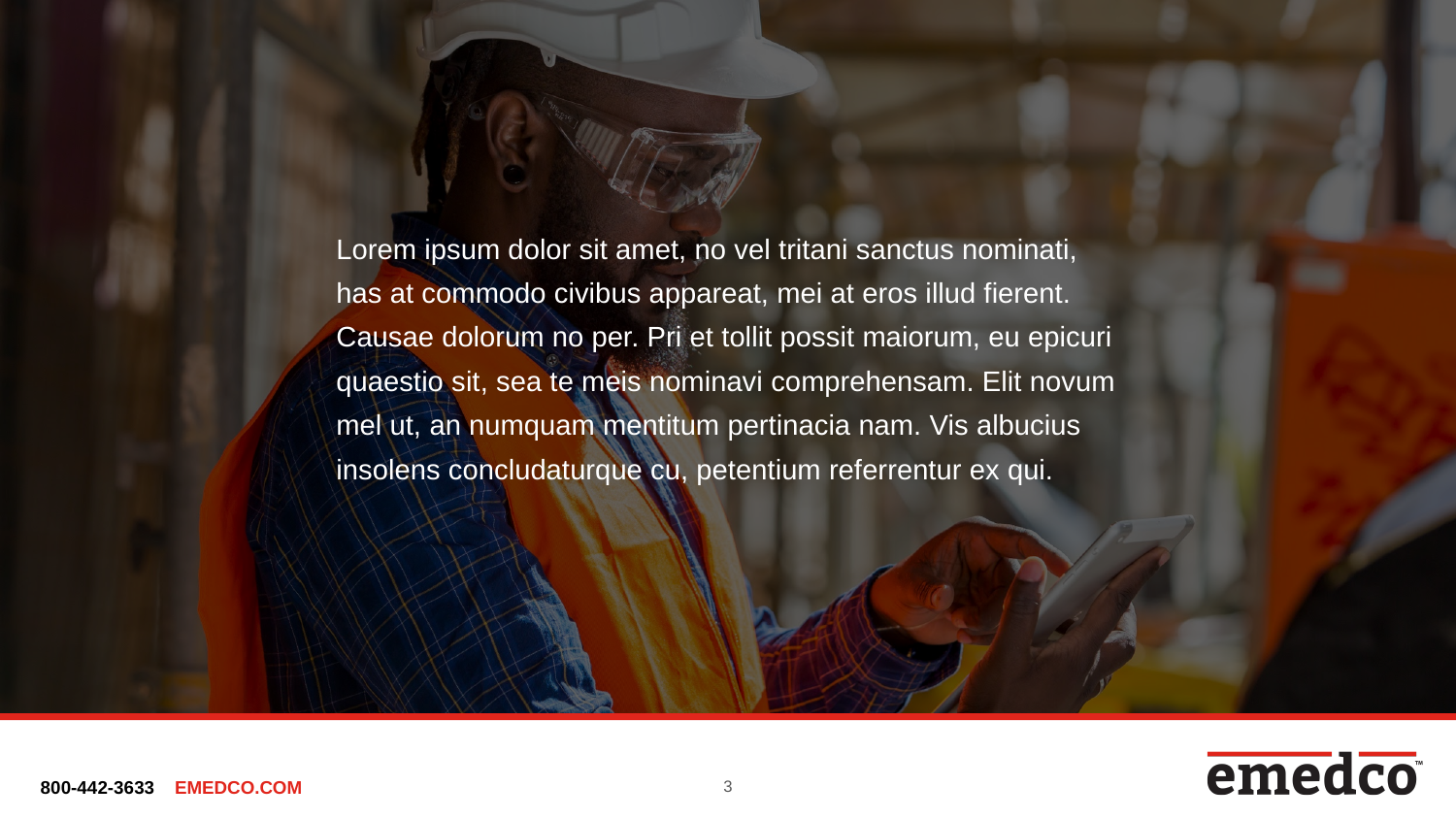

# Lorem ipsum dolor sit amet, no vel tritani sanctus nominati, has at commodo civibus appareat, mei at eros illud fierent. Causae dolorum no per. Pri et tollit possit maiorum, eu epicuri quaestio sit, sea te meis nominavi comprehensam. Elit novum mel ut, an numquam mentitum pertinacia nam. Vis albucius insolens concludaturque cu, petentium referrentur ex qui.
3